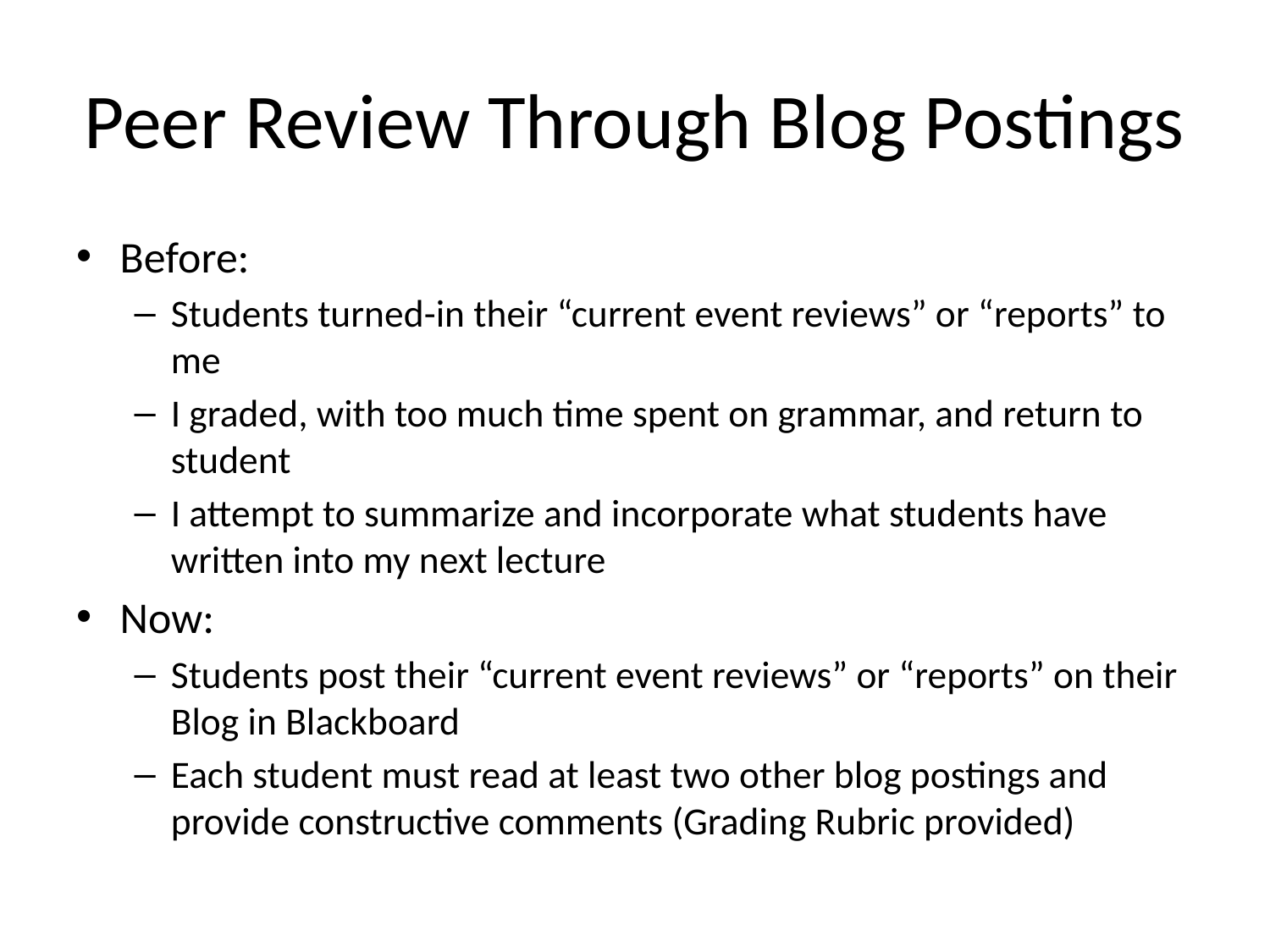

# Peer Review Through Blog Postings
Before:
Students turned-in their “current event reviews” or “reports” to me
I graded, with too much time spent on grammar, and return to student
I attempt to summarize and incorporate what students have written into my next lecture
Now:
Students post their “current event reviews” or “reports” on their Blog in Blackboard
Each student must read at least two other blog postings and provide constructive comments (Grading Rubric provided)